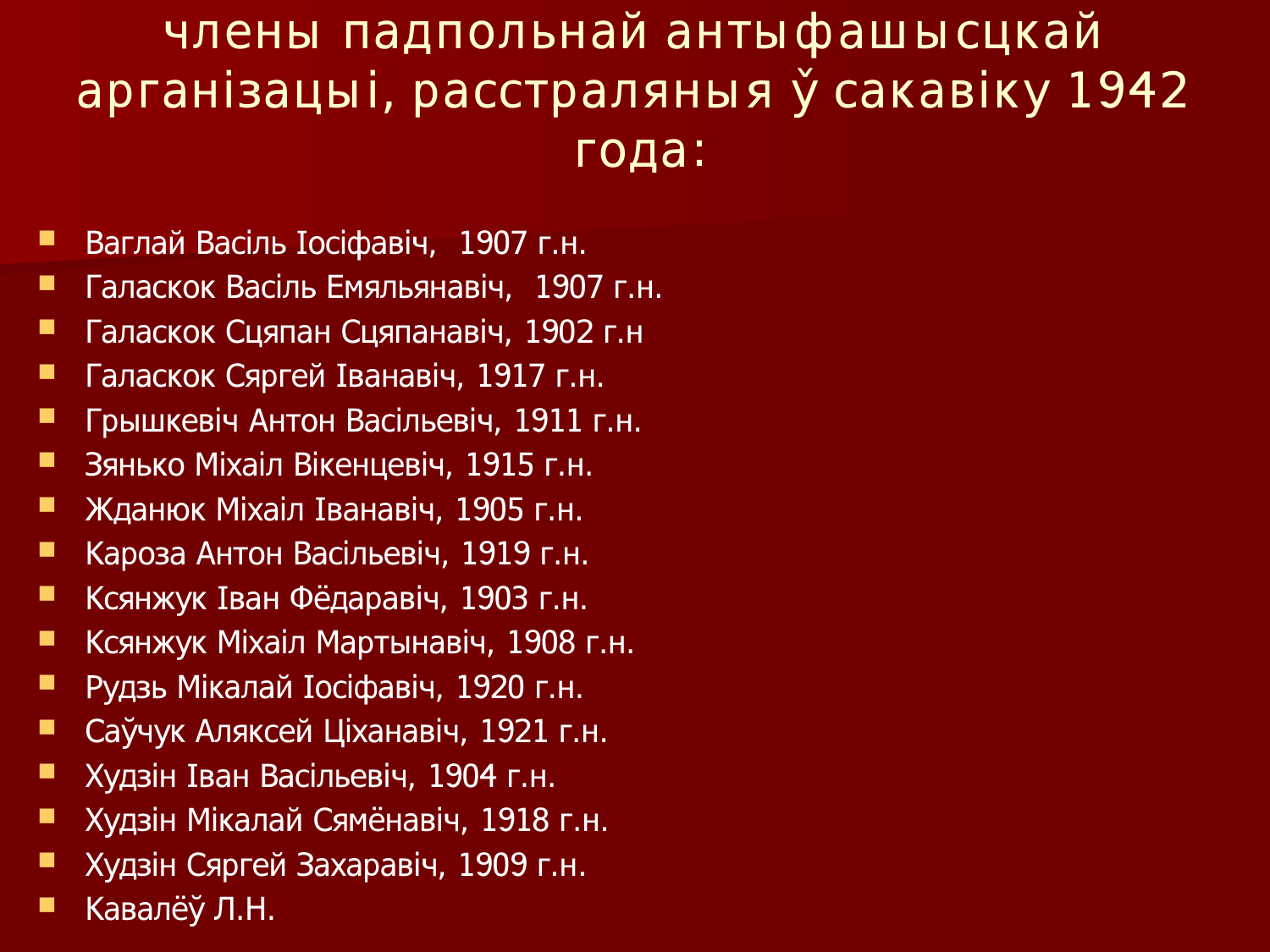

# члены падпольнай антыфашысцкай арганізацыі, расстраляныя ў сакавіку 1942  года:
Ваглай Васіль Іосіфавіч,  1907 г.н.
Галаскок Васіль Емяльянавіч,  1907 г.н.
Галаскок Сцяпан Сцяпанавіч, 1902 г.н
Галаскок Сяргей Іванавіч, 1917 г.н.
Грышкевіч Антон Васільевіч, 1911 г.н.
Зянько Міхаіл Вікенцевіч, 1915 г.н.
Жданюк Міхаіл Іванавіч, 1905 г.н.
Кароза Антон Васільевіч, 1919 г.н.
Ксянжук Іван Фёдаравіч, 1903 г.н.
Ксянжук Міхаіл Мартынавіч, 1908 г.н.
Рудзь Мікалай Іосіфавіч, 1920 г.н.
Саўчук Аляксей Ціханавіч, 1921 г.н.
Худзін Іван Васільевіч, 1904 г.н.
Худзін Мікалай Сямёнавіч, 1918 г.н.
Худзін Сяргей Захаравіч, 1909 г.н.
Кавалёў Л.Н.